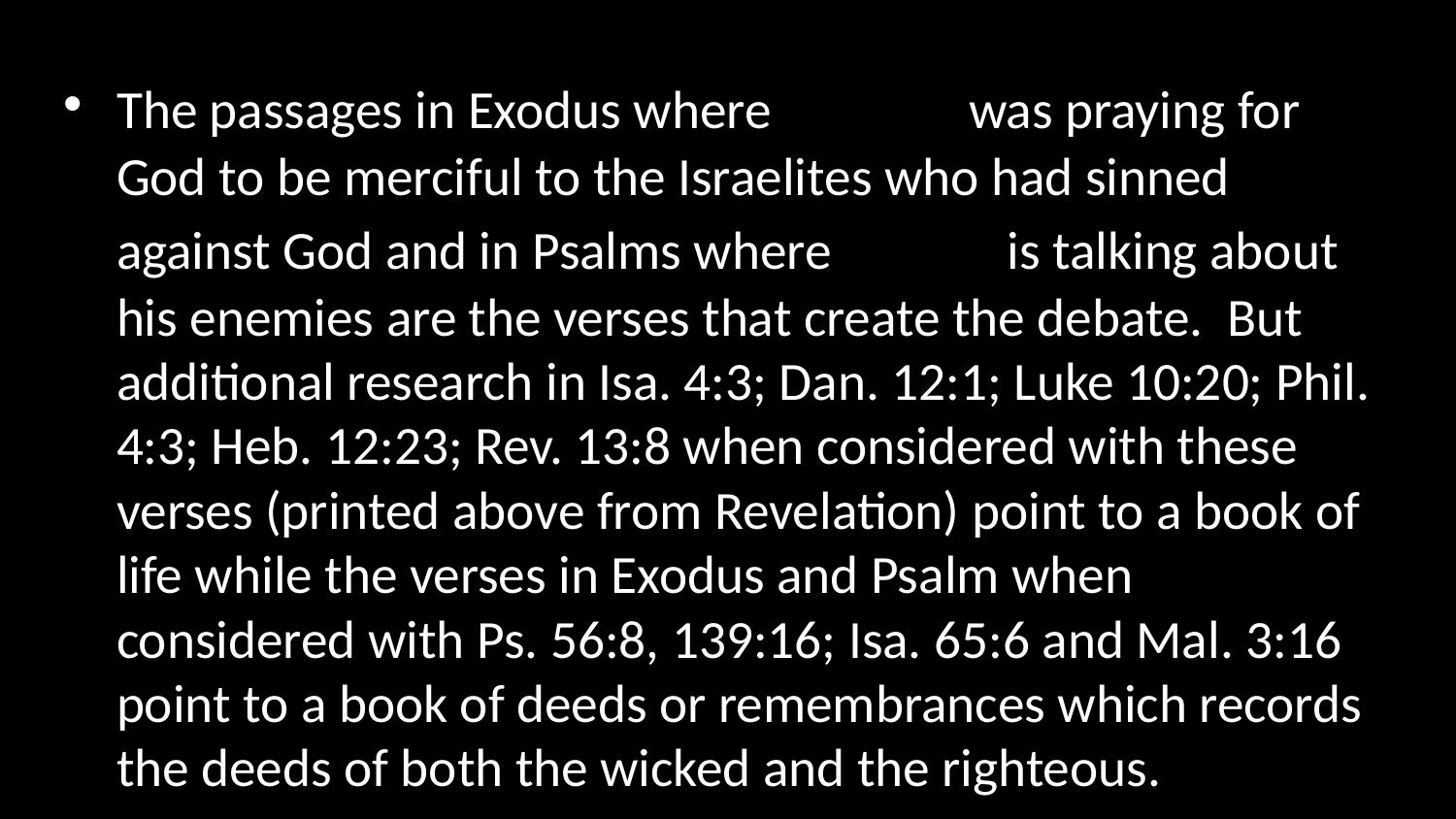

The passages in Exodus where Moses was praying for God to be merciful to the Israelites who had sinned against God and in Psalms where David is talking about his enemies are the verses that create the debate.  But additional research in Isa. 4:3; Dan. 12:1; Luke 10:20; Phil. 4:3; Heb. 12:23; Rev. 13:8 when considered with these verses (printed above from Revelation) point to a book of life while the verses in Exodus and Psalm when considered with Ps. 56:8, 139:16; Isa. 65:6 and Mal. 3:16 point to a book of deeds or remembrances which records the deeds of both the wicked and the righteous.